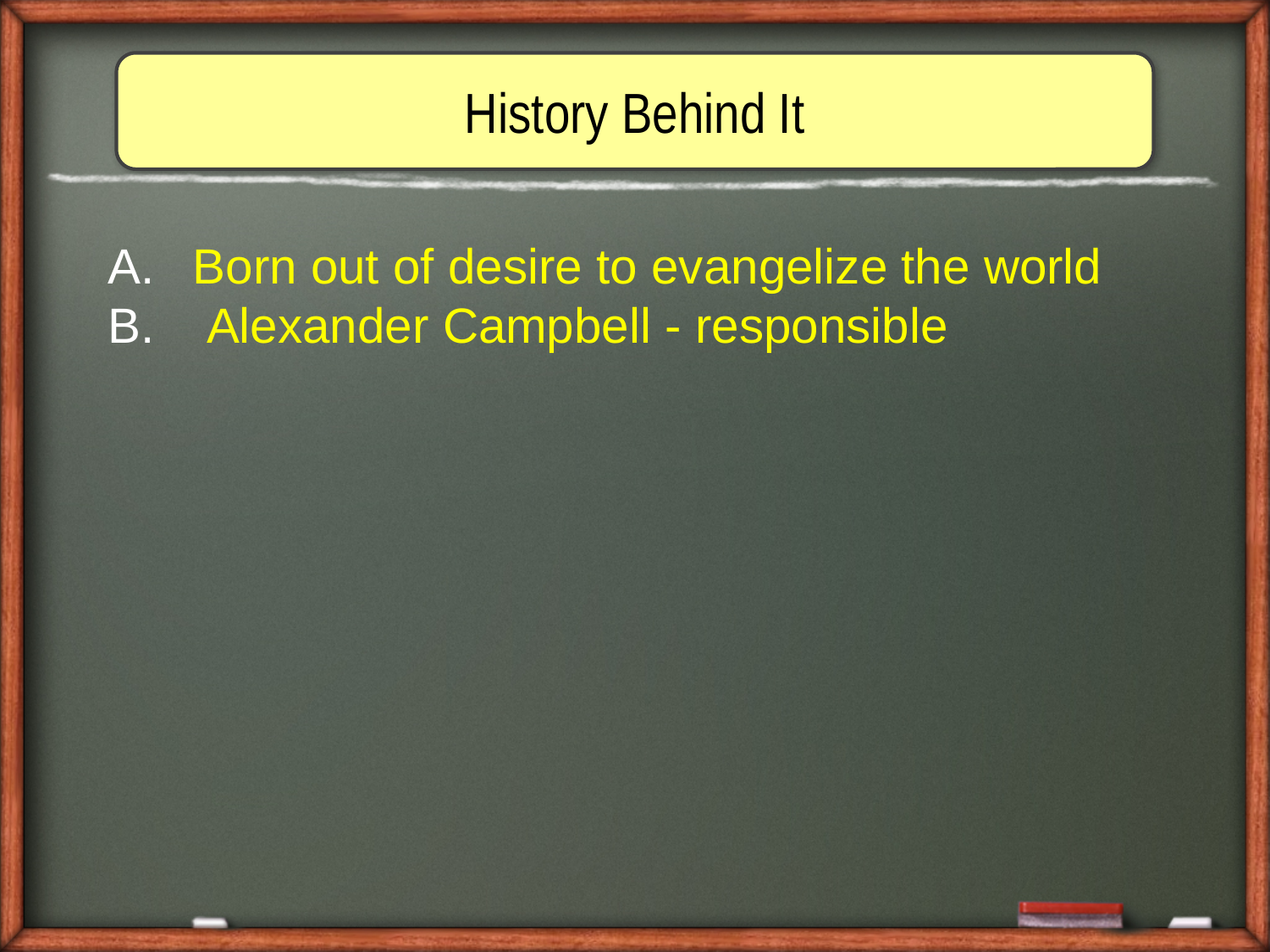

History Behind It
 Born out of desire to evangelize the world
  Alexander Campbell - responsible